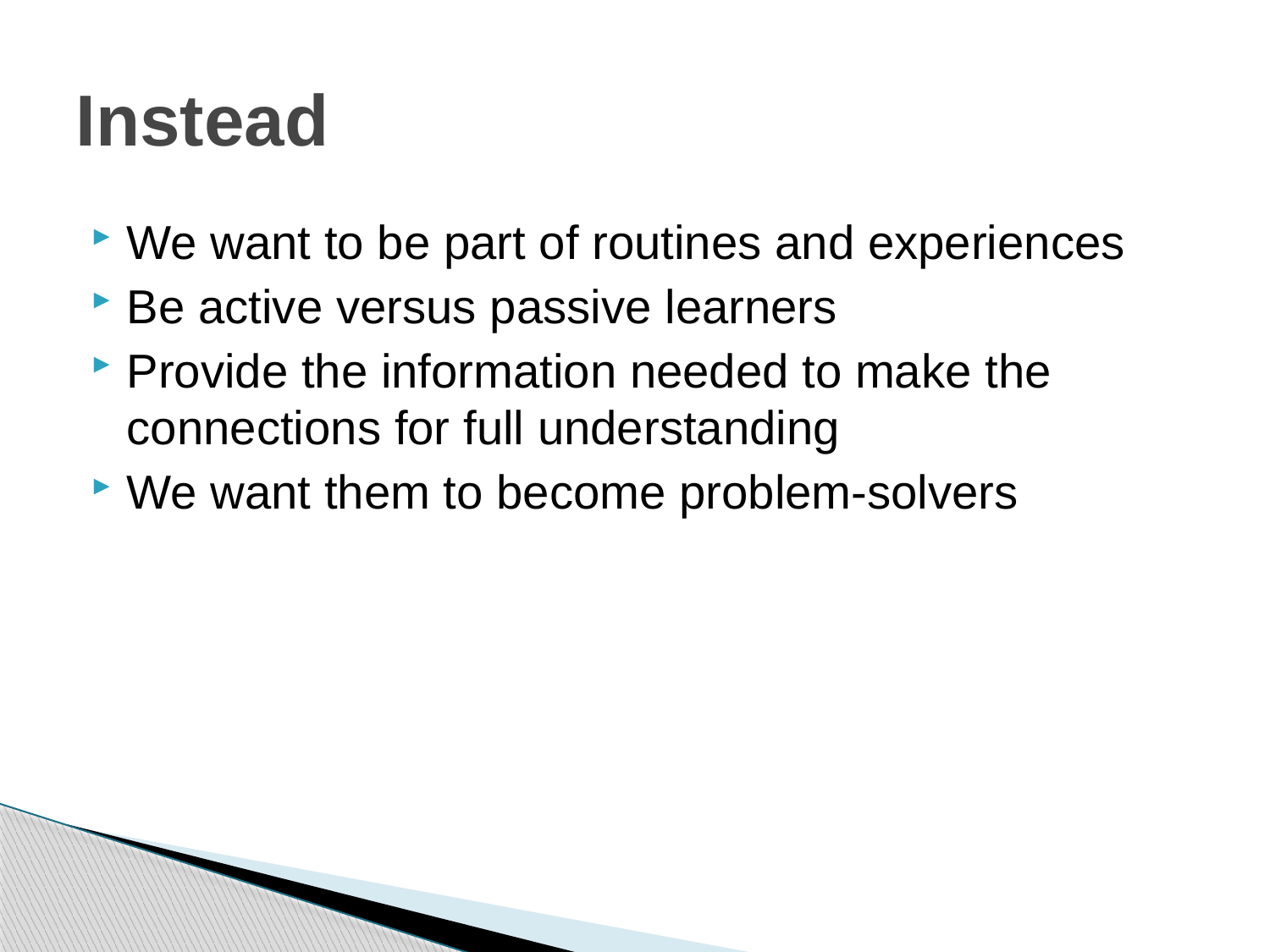

# Instead
We want to be part of routines and experiences
Be active versus passive learners
Provide the information needed to make the connections for full understanding
We want them to become problem-solvers